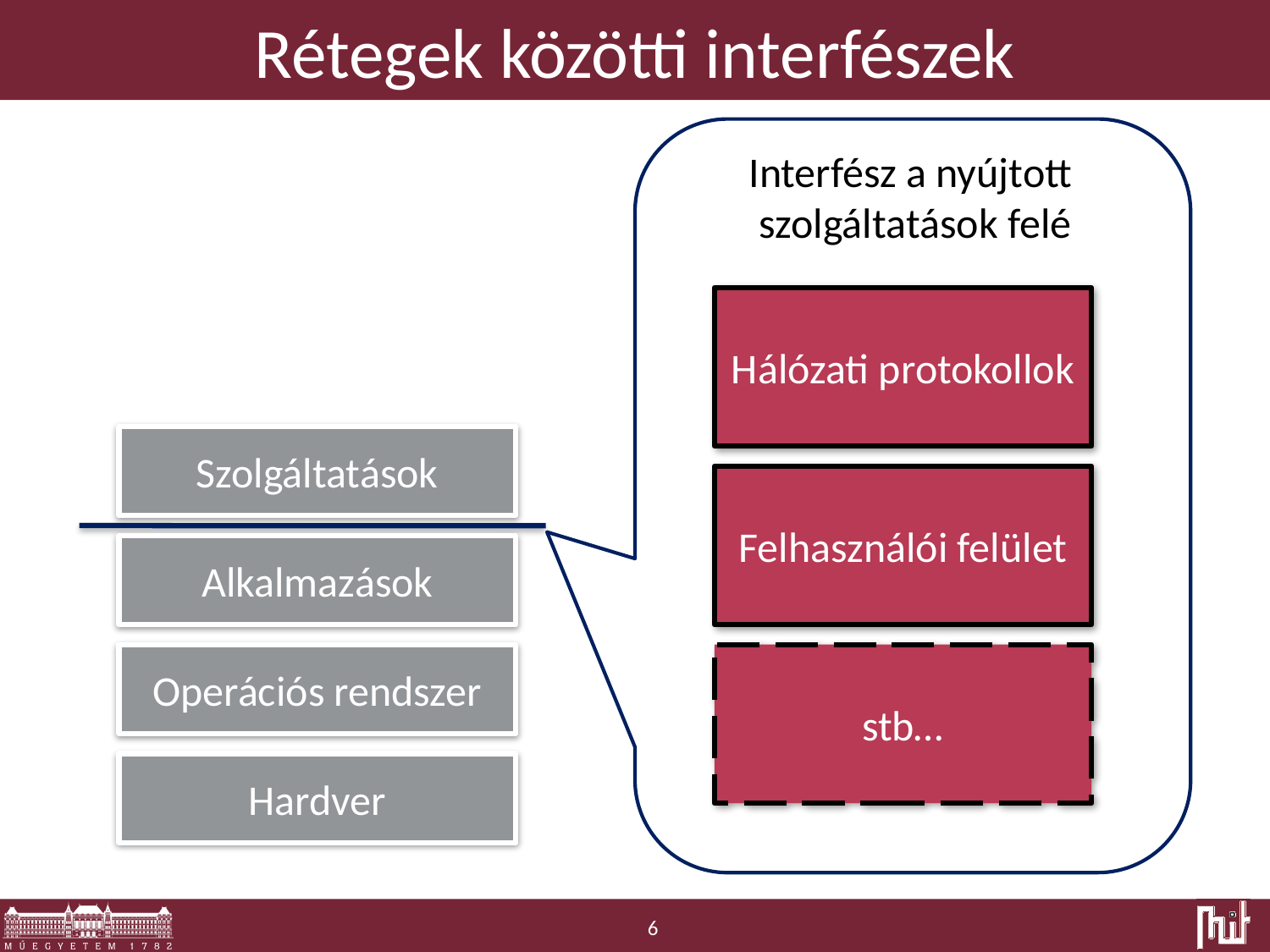

# Rétegek közötti interfészek

Interfész a nyújtott
szolgáltatások felé
Hálózati protokollok
Szolgáltatások
Felhasználói felület
Alkalmazások
Operációs rendszer
stb…
Hardver
6